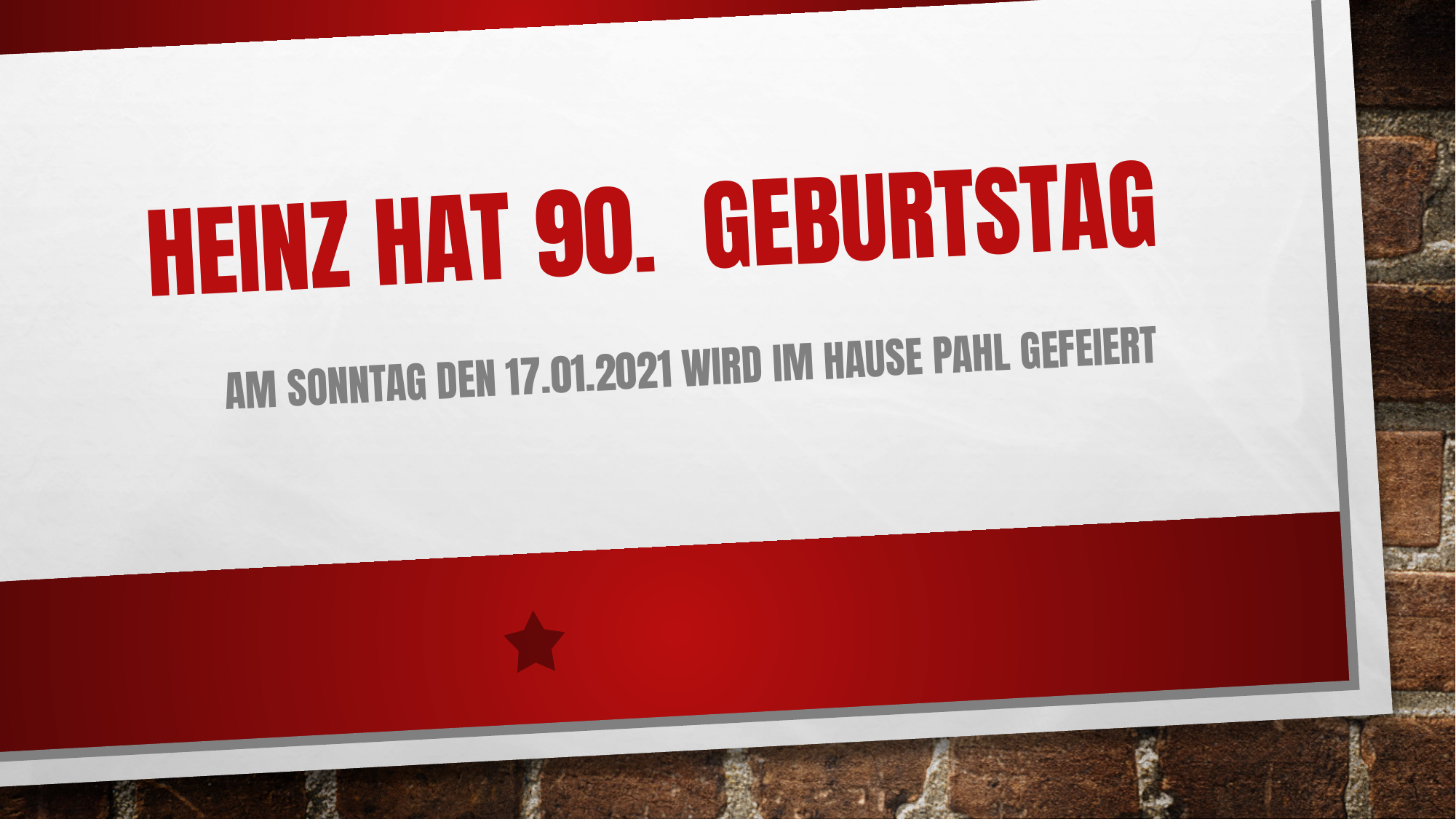

# Heinz hat 90.  Geburtstag
am Sonntag den 17.01.2021 wird im Hause Pahl gefeiert